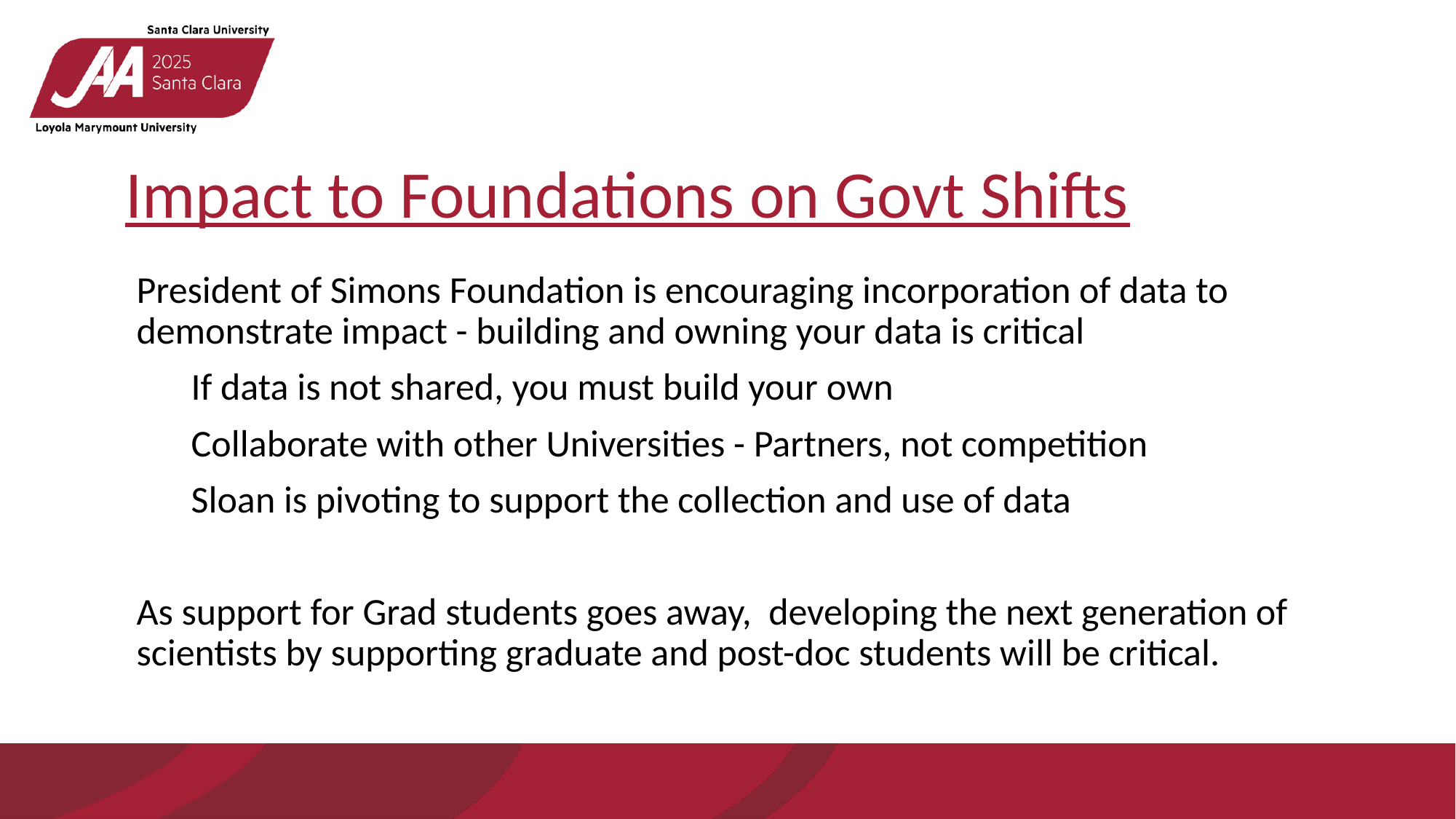

# Impact to Foundations on Govt Shifts
President of Simons Foundation is encouraging incorporation of data to demonstrate impact - building and owning your data is critical
If data is not shared, you must build your own
Collaborate with other Universities - Partners, not competition
Sloan is pivoting to support the collection and use of data

As support for Grad students goes away,  developing the next generation of scientists by supporting graduate and post-doc students will be critical.